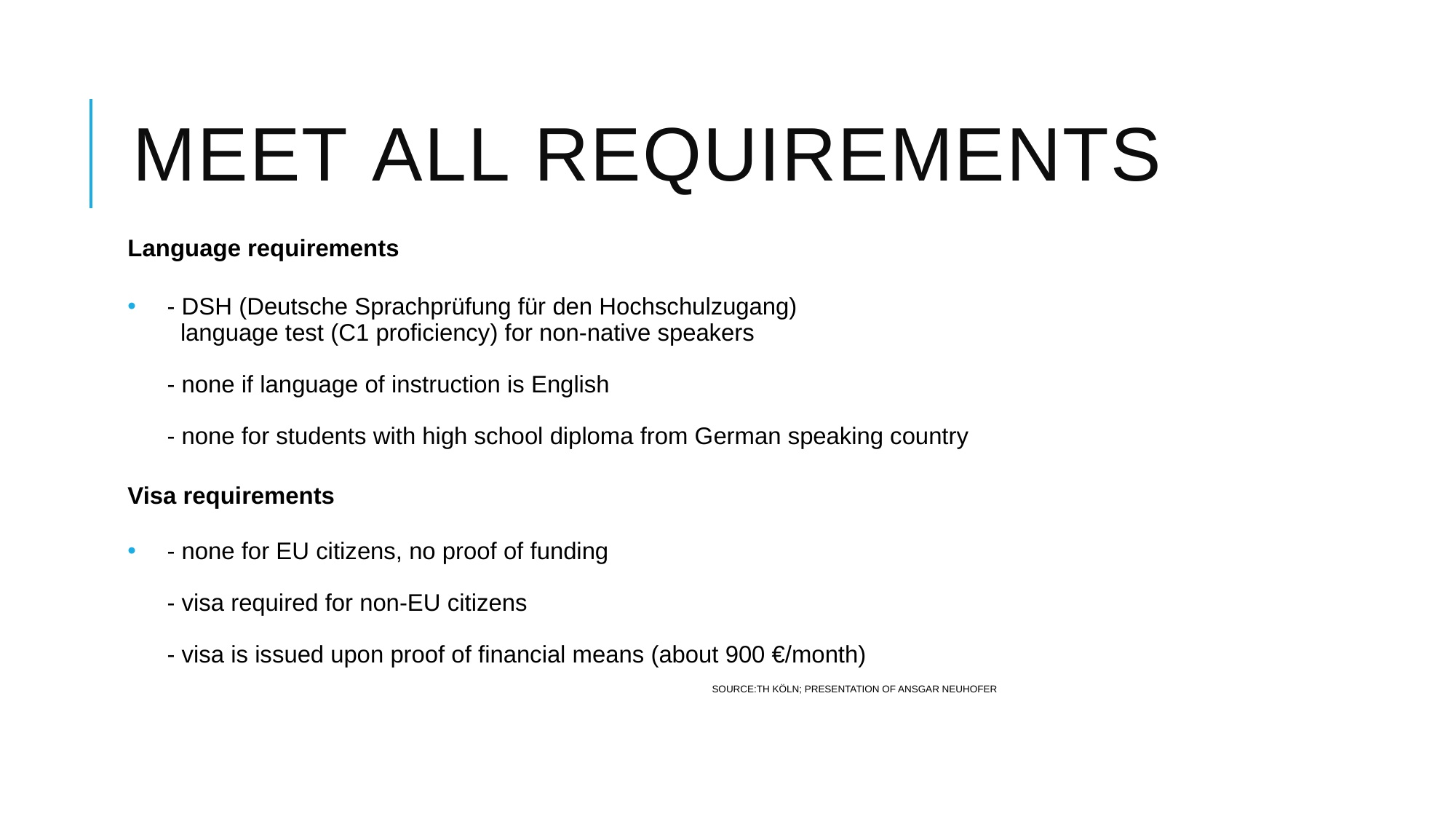

# Meet All REquirements
Language requirements
- DSH (Deutsche Sprachprüfung für den Hochschulzugang)
  language test (C1 proficiency) for non-native speakers
- none if language of instruction is English
- none for students with high school diploma from German speaking country

Visa requirements
- none for EU citizens, no proof of funding
- visa required for non-EU citizens
- visa is issued upon proof of financial means (about 900 €/month)
                                                                                        SOURCE:TH KÖLN; PRESENTATION OF ANSGAR NEUHOFER